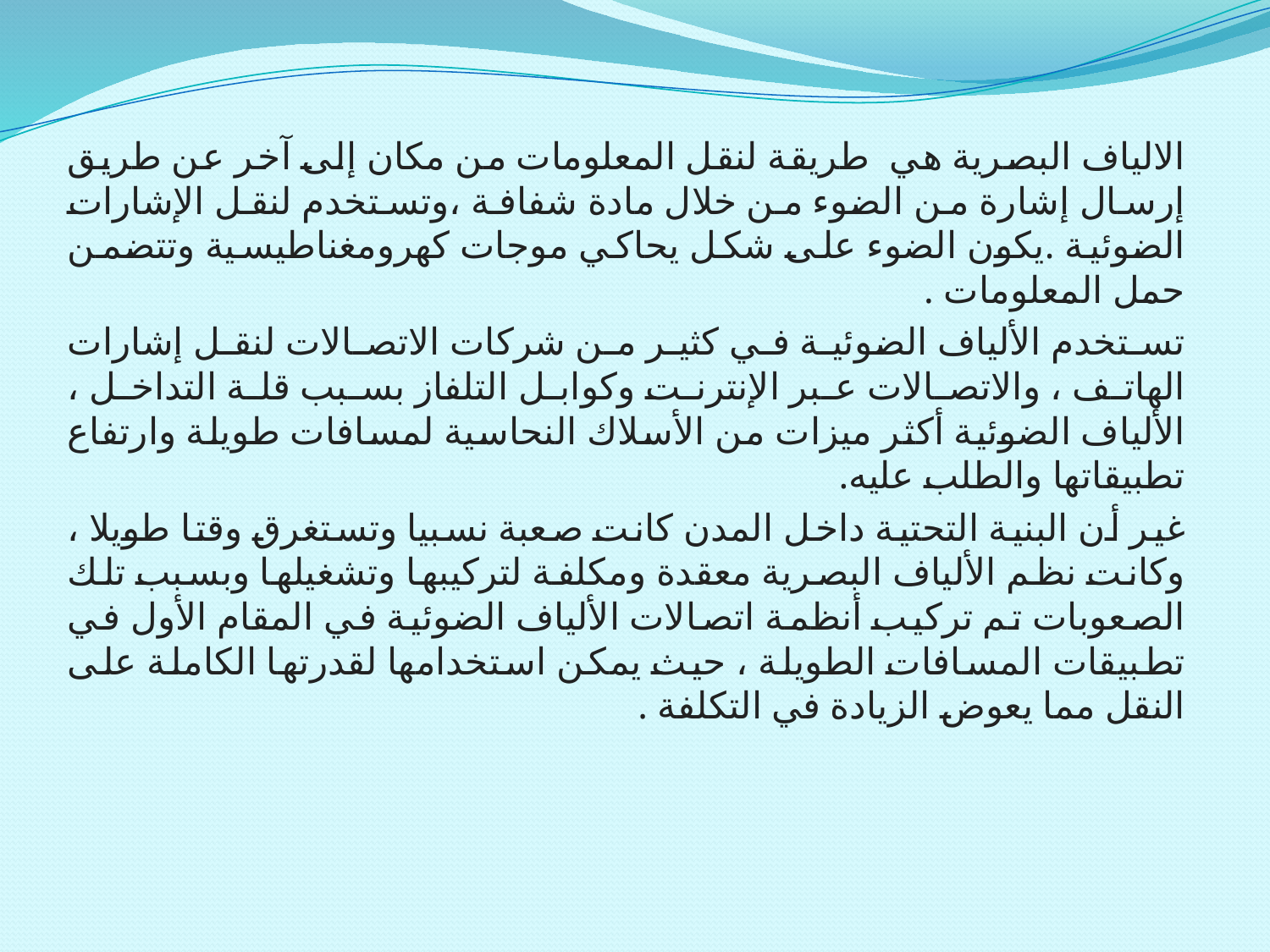

الالياف البصرية هي  طريقة لنقل المعلومات من مكان إلى آخر عن طريق إرسال إشارة من الضوء من خلال مادة شفافة ،وتستخدم لنقل الإشارات الضوئية .يكون الضوء على شكل يحاكي موجات كهرومغناطيسية وتتضمن حمل المعلومات .
تستخدم الألياف الضوئية في كثير من شركات الاتصالات لنقل إشارات الهاتف ، والاتصالات عبر الإنترنت وكوابل التلفاز بسبب قلة التداخل ، الألياف الضوئية أكثر ميزات من الأسلاك النحاسية لمسافات طويلة وارتفاع تطبيقاتها والطلب عليه.
غير أن البنية التحتية داخل المدن كانت صعبة نسبيا وتستغرق وقتا طويلا ، وكانت نظم الألياف البصرية معقدة ومكلفة لتركيبها وتشغيلها وبسبب تلك الصعوبات تم تركيب أنظمة اتصالات الألياف الضوئية في المقام الأول في تطبيقات المسافات الطويلة ، حيث يمكن استخدامها لقدرتها الكاملة على النقل مما يعوض الزيادة في التكلفة .